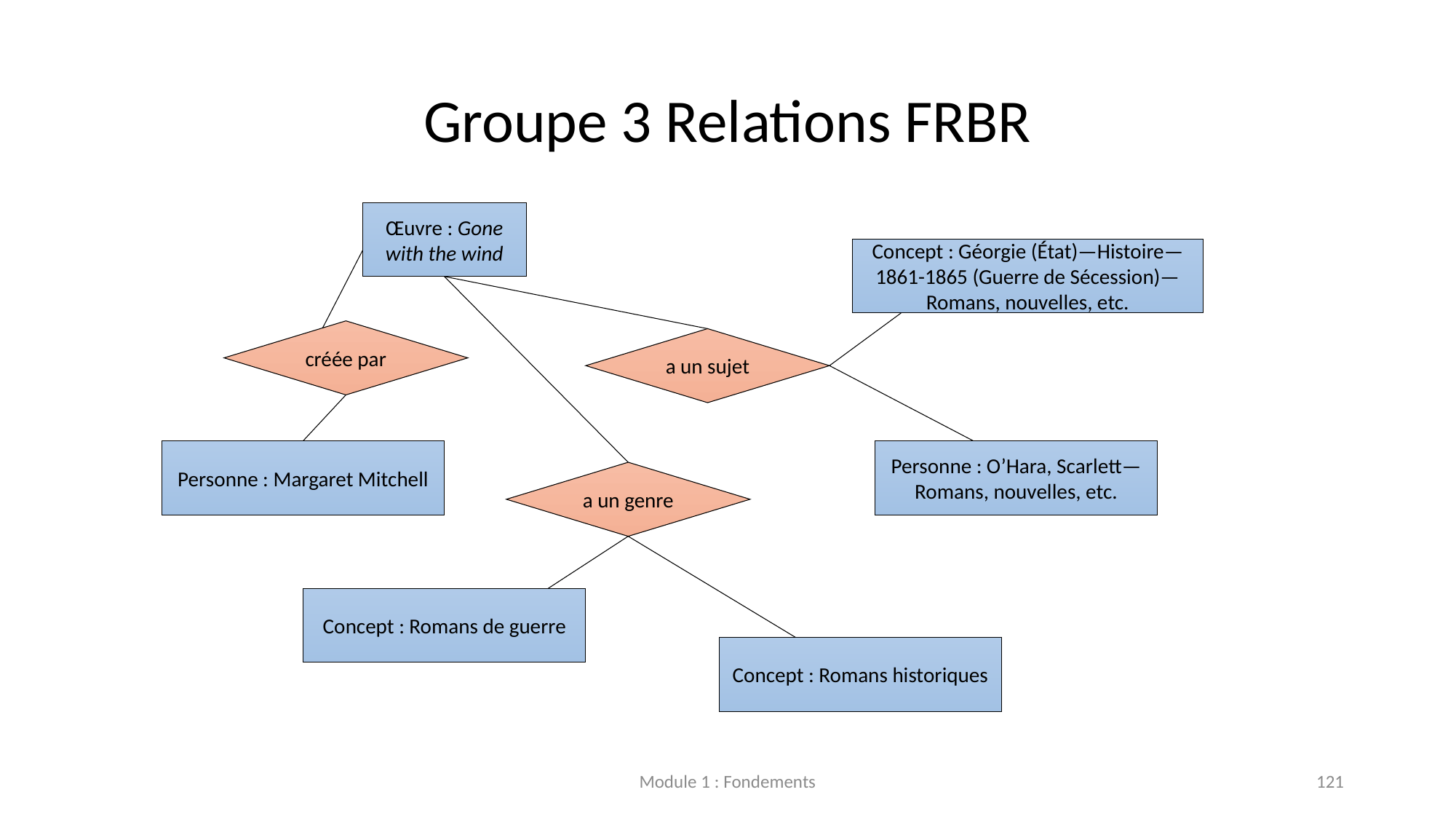

# Groupe 3 Relations FRBR
Œuvre : Gone with the wind

Concept : Géorgie (État)—Histoire—1861-1865 (Guerre de Sécession)—Romans, nouvelles, etc.
créée par
a un sujet
Personne : Margaret Mitchell
Personne : O’Hara, Scarlett—Romans, nouvelles, etc.
a un genre
Concept : Romans de guerre
Concept : Romans historiques
Module 1 : Fondements
121